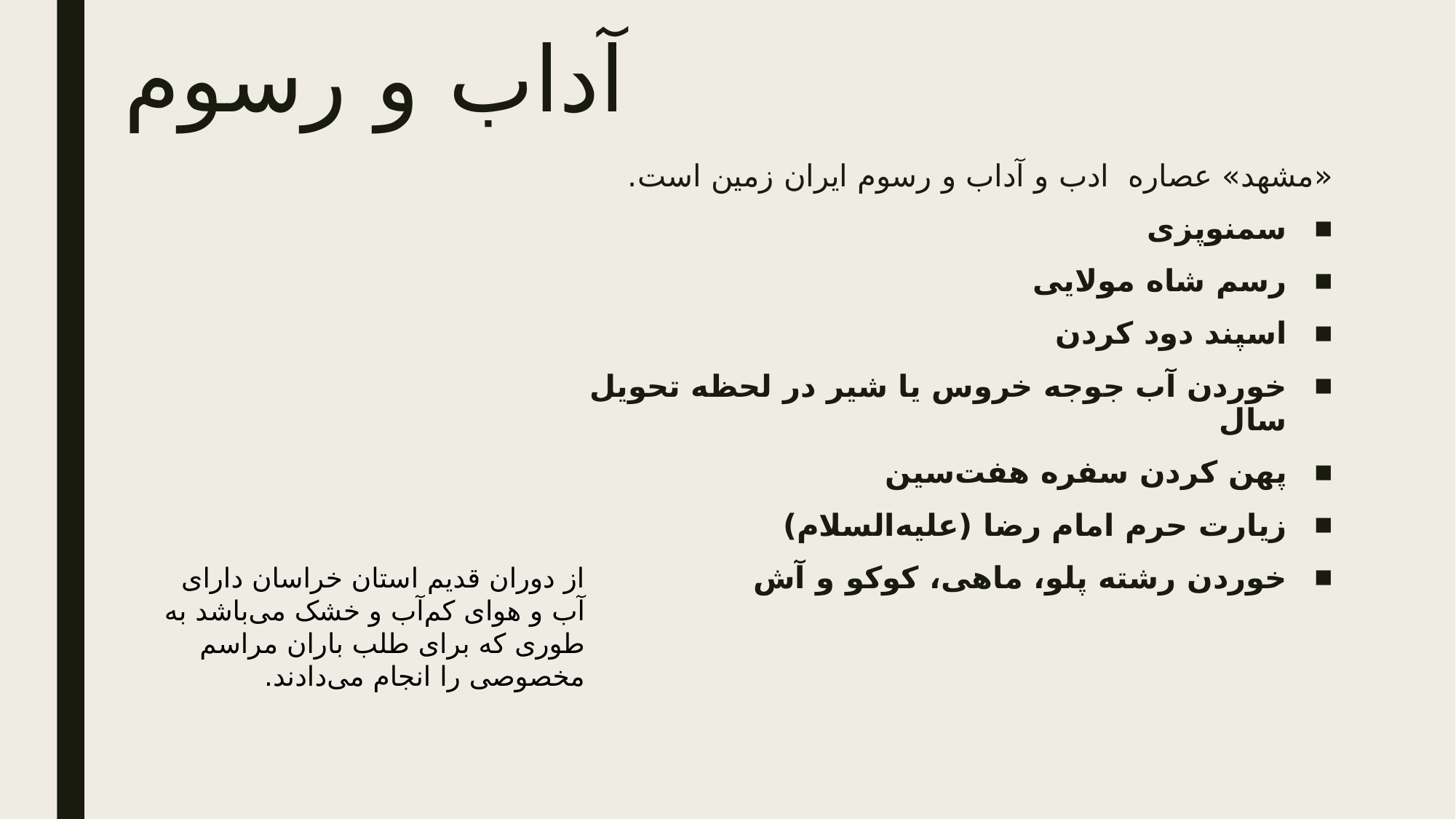

# آداب و رسوم
«مشهد» عصاره  ادب و آداب و رسوم ایران زمین است.
سمنوپزی
رسم شاه مولایی
اسپند دود کردن
خوردن آب جوجه خروس یا شیر در لحظه تحویل سال
پهن کردن سفره هفت‌سین
زیارت حرم امام‌ رضا (علیه‌السلام)
خوردن رشته پلو، ماهی، کوکو و آش

از دوران قدیم استان خراسان دارای آب و هوای کم‌آب و خشک می‌باشد به طوری که برای طلب باران مراسم مخصوصی را انجام می‌دادند.